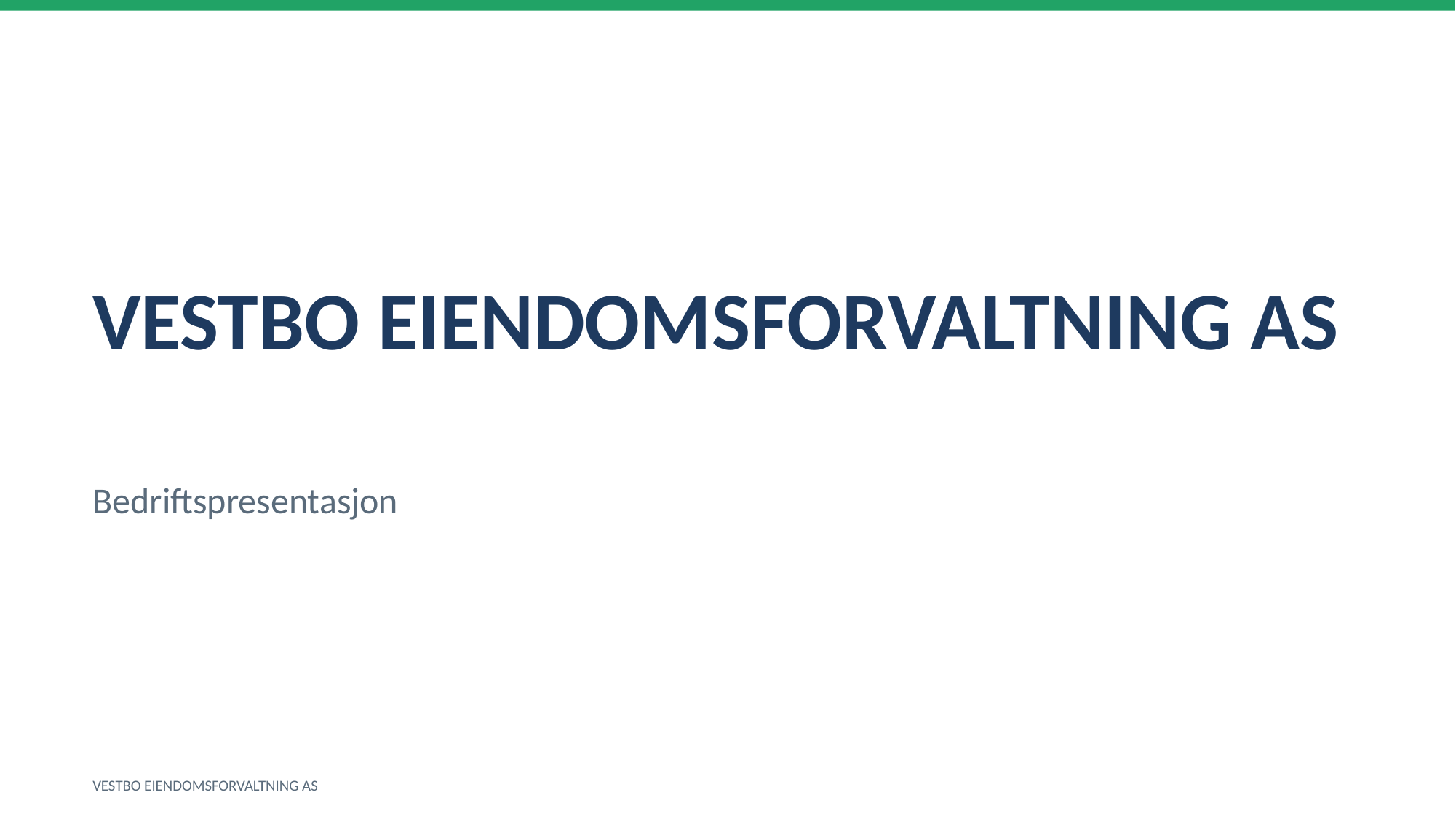

VESTBO EIENDOMSFORVALTNING AS
Bedriftspresentasjon
VESTBO EIENDOMSFORVALTNING AS